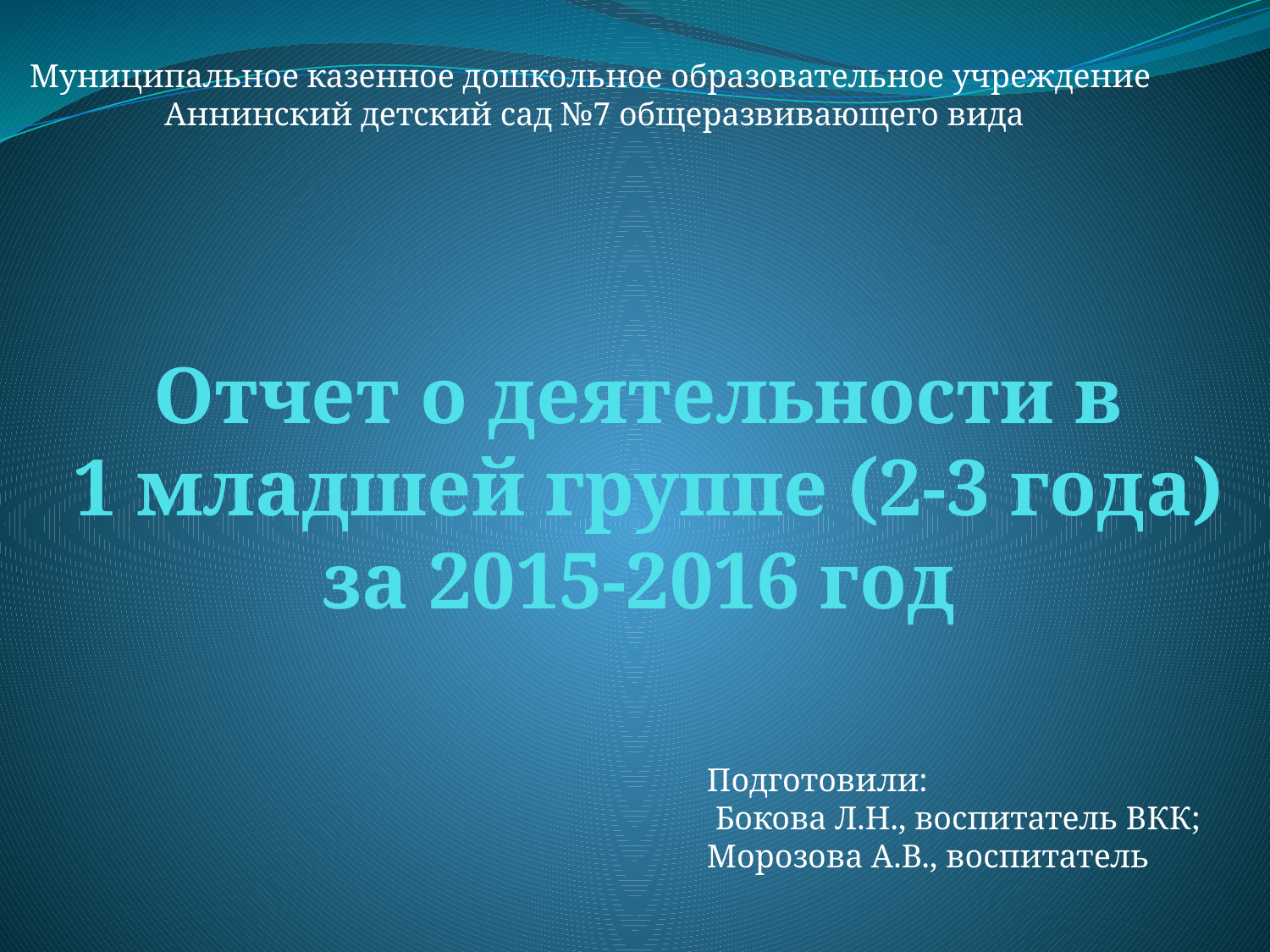

Муниципальное казенное дошкольное образовательное учреждение
Аннинский детский сад №7 общеразвивающего вида
# Отчет о деятельности в 1 младшей группе (2-3 года) за 2015-2016 год
Подготовили:
 Бокова Л.Н., воспитатель ВКК;
Морозова А.В., воспитатель